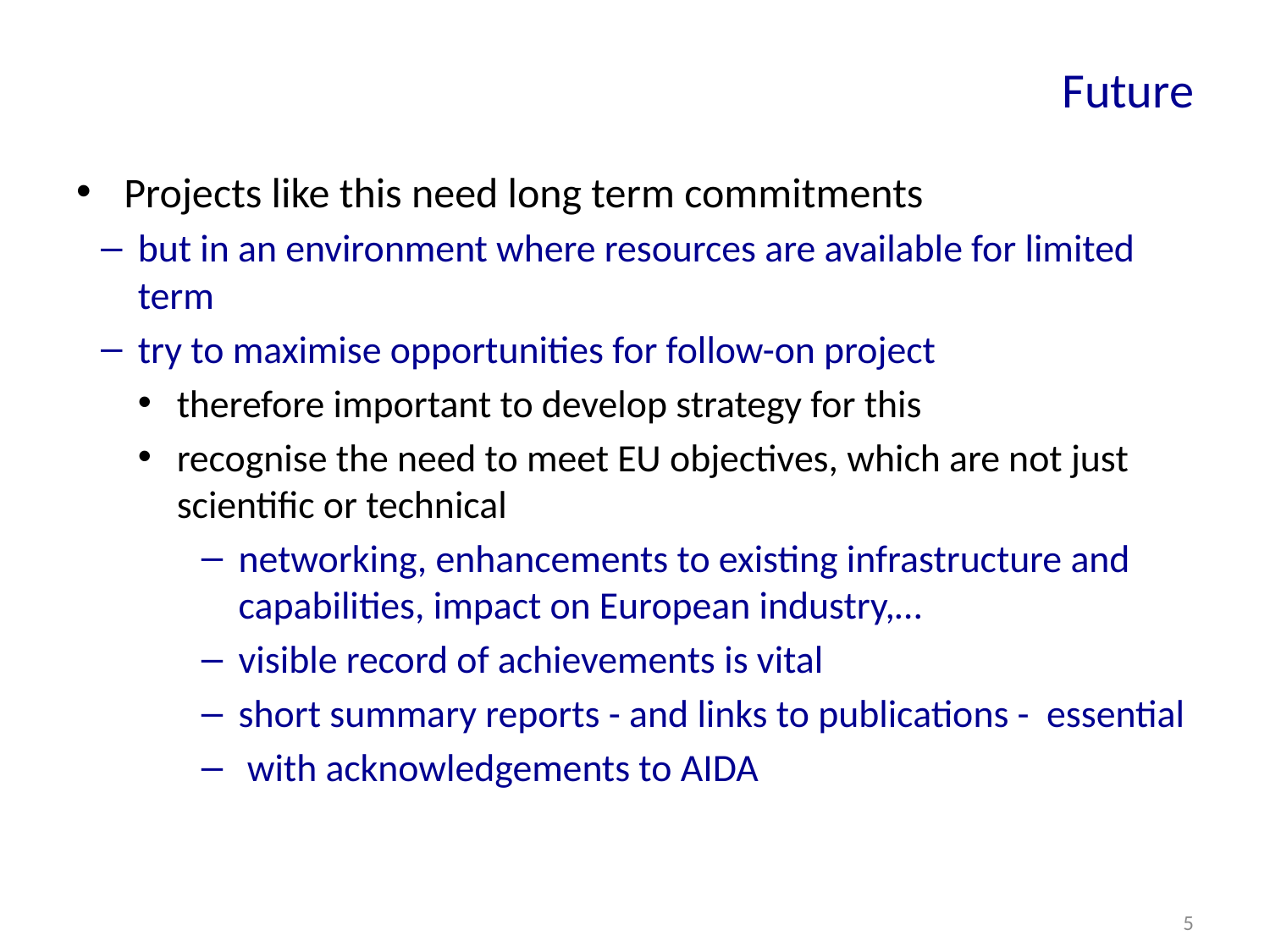

# Future
Projects like this need long term commitments
but in an environment where resources are available for limited term
try to maximise opportunities for follow-on project
therefore important to develop strategy for this
recognise the need to meet EU objectives, which are not just scientific or technical
networking, enhancements to existing infrastructure and capabilities, impact on European industry,…
visible record of achievements is vital
short summary reports - and links to publications -  essential
 with acknowledgements to AIDA
5